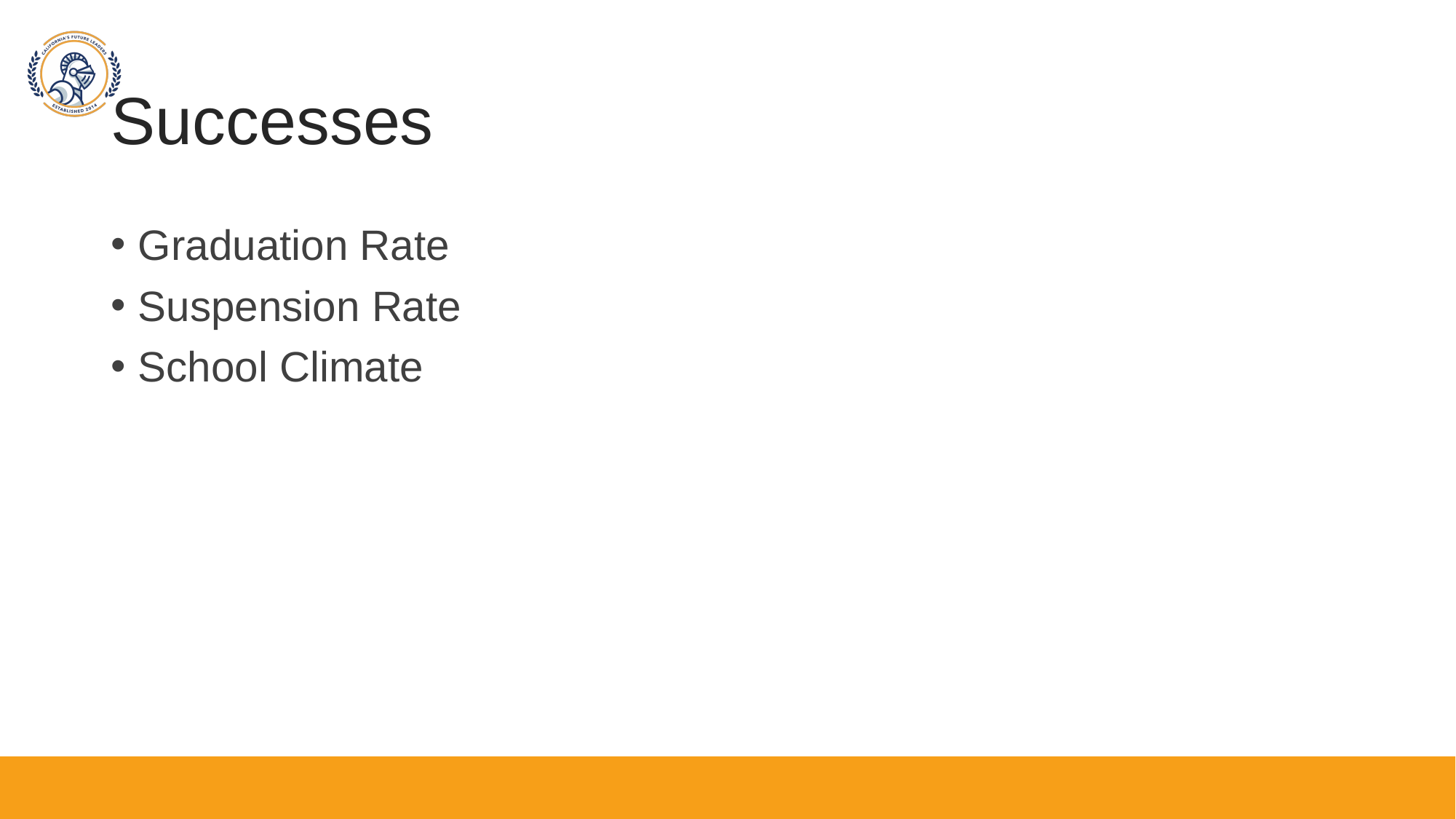

# Successes
Graduation Rate
Suspension Rate
School Climate